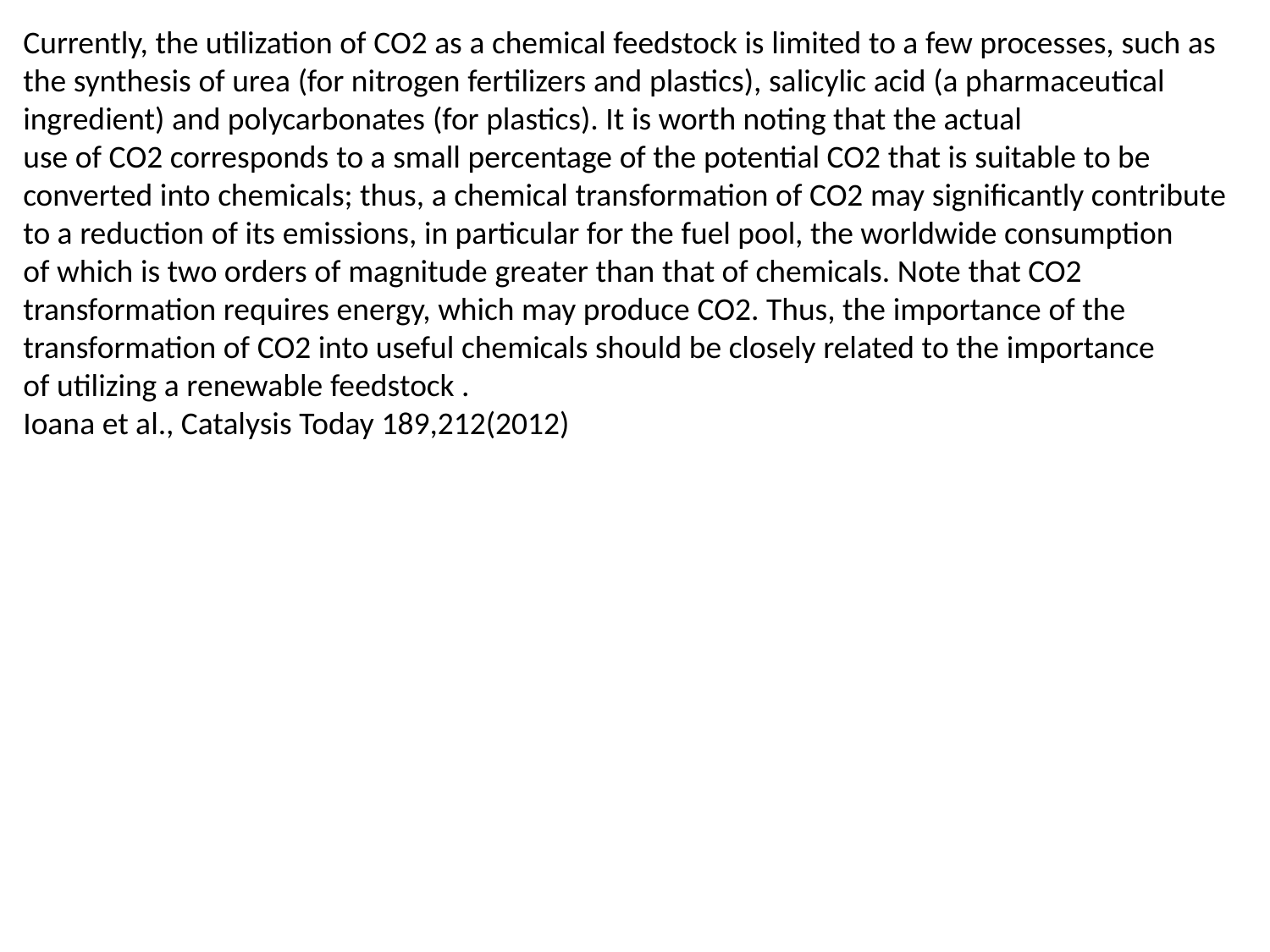

Currently, the utilization of CO2 as a chemical feedstock is limited to a few processes, such as the synthesis of urea (for nitrogen fertilizers and plastics), salicylic acid (a pharmaceutical ingredient) and polycarbonates (for plastics). It is worth noting that the actual
use of CO2 corresponds to a small percentage of the potential CO2 that is suitable to be converted into chemicals; thus, a chemical transformation of CO2 may significantly contribute to a reduction of its emissions, in particular for the fuel pool, the worldwide consumption
of which is two orders of magnitude greater than that of chemicals. Note that CO2 transformation requires energy, which may produce CO2. Thus, the importance of the transformation of CO2 into useful chemicals should be closely related to the importance
of utilizing a renewable feedstock .
Ioana et al., Catalysis Today 189,212(2012)